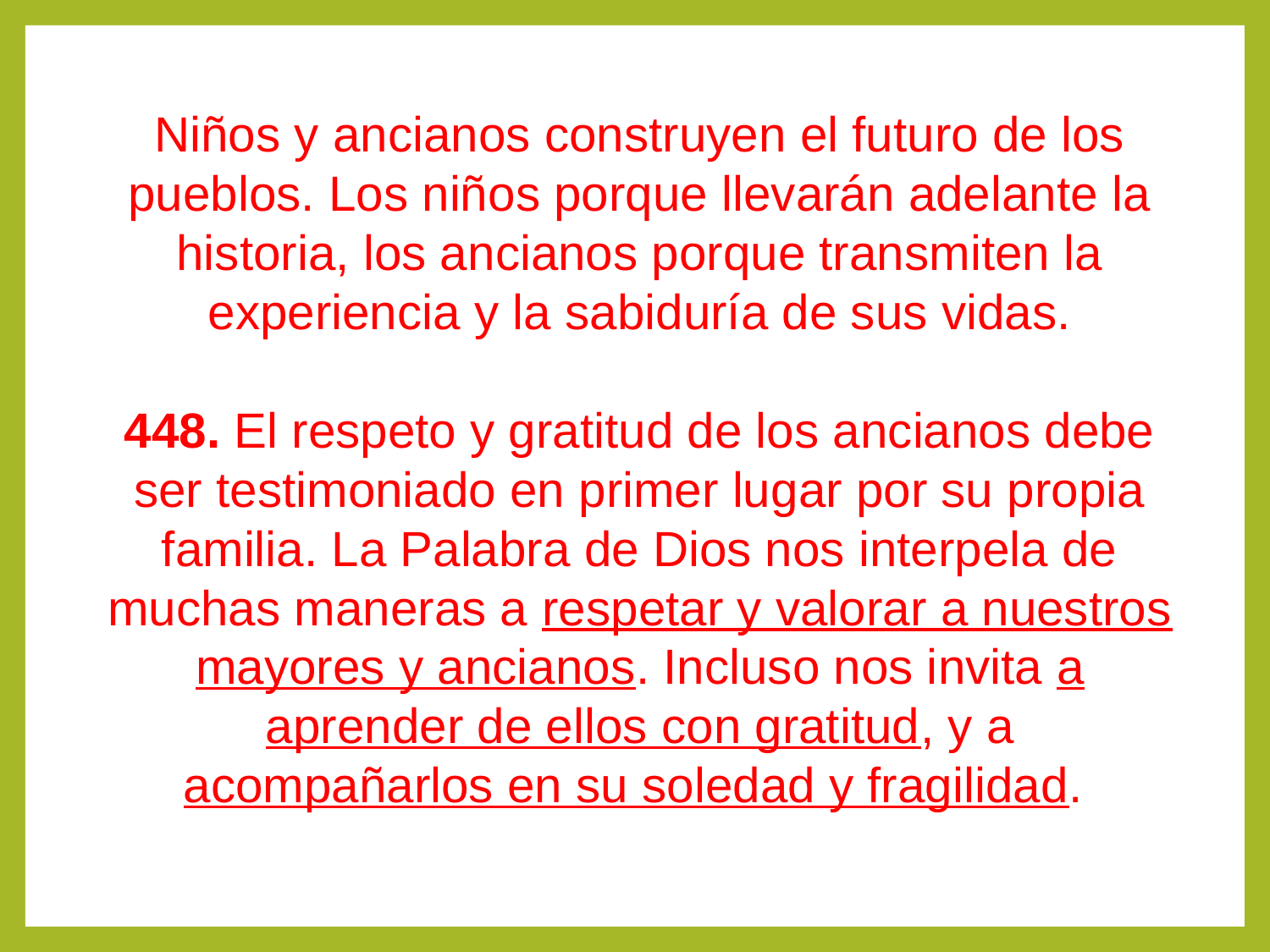

Niños y ancianos construyen el futuro de los pueblos. Los niños porque llevarán adelante la historia, los ancianos porque transmiten la experiencia y la sabiduría de sus vidas.

448. El respeto y gratitud de los ancianos debe ser testimoniado en primer lugar por su propia familia. La Palabra de Dios nos interpela de muchas maneras a respetar y valorar a nuestros mayores y ancianos. Incluso nos invita a aprender de ellos con gratitud, y a acompañarlos en su soledad y fragilidad.